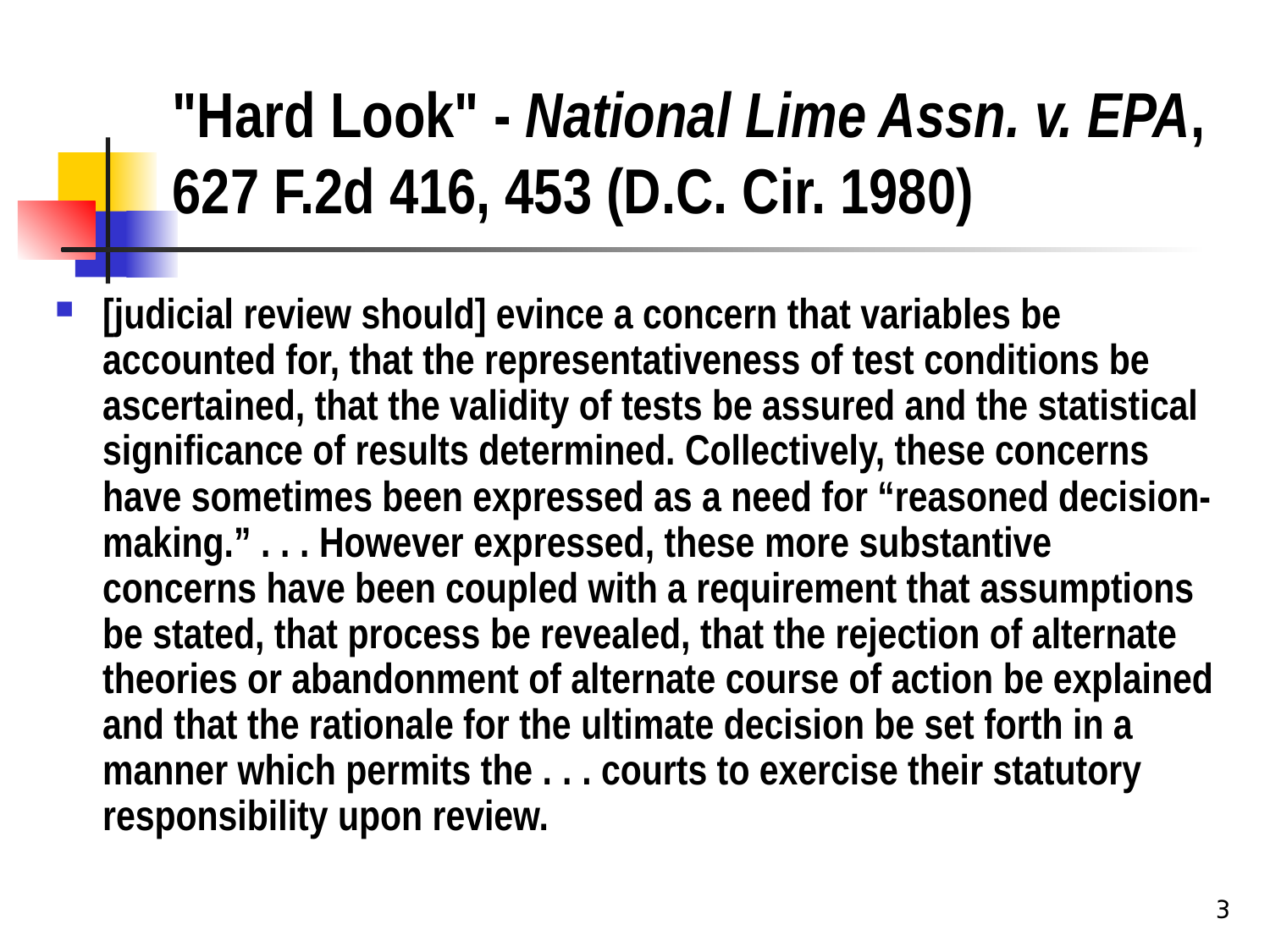

# "Hard Look" - National Lime Assn. v. EPA, 627 F.2d 416, 453 (D.C. Cir. 1980)
[judicial review should] evince a concern that variables be accounted for, that the representativeness of test conditions be ascertained, that the validity of tests be assured and the statistical significance of results determined. Collectively, these concerns have sometimes been expressed as a need for “reasoned decision-making.” . . . However expressed, these more substantive concerns have been coupled with a requirement that assumptions be stated, that process be revealed, that the rejection of alternate theories or abandonment of alternate course of action be explained and that the rationale for the ultimate decision be set forth in a manner which permits the . . . courts to exercise their statutory responsibility upon review.
3